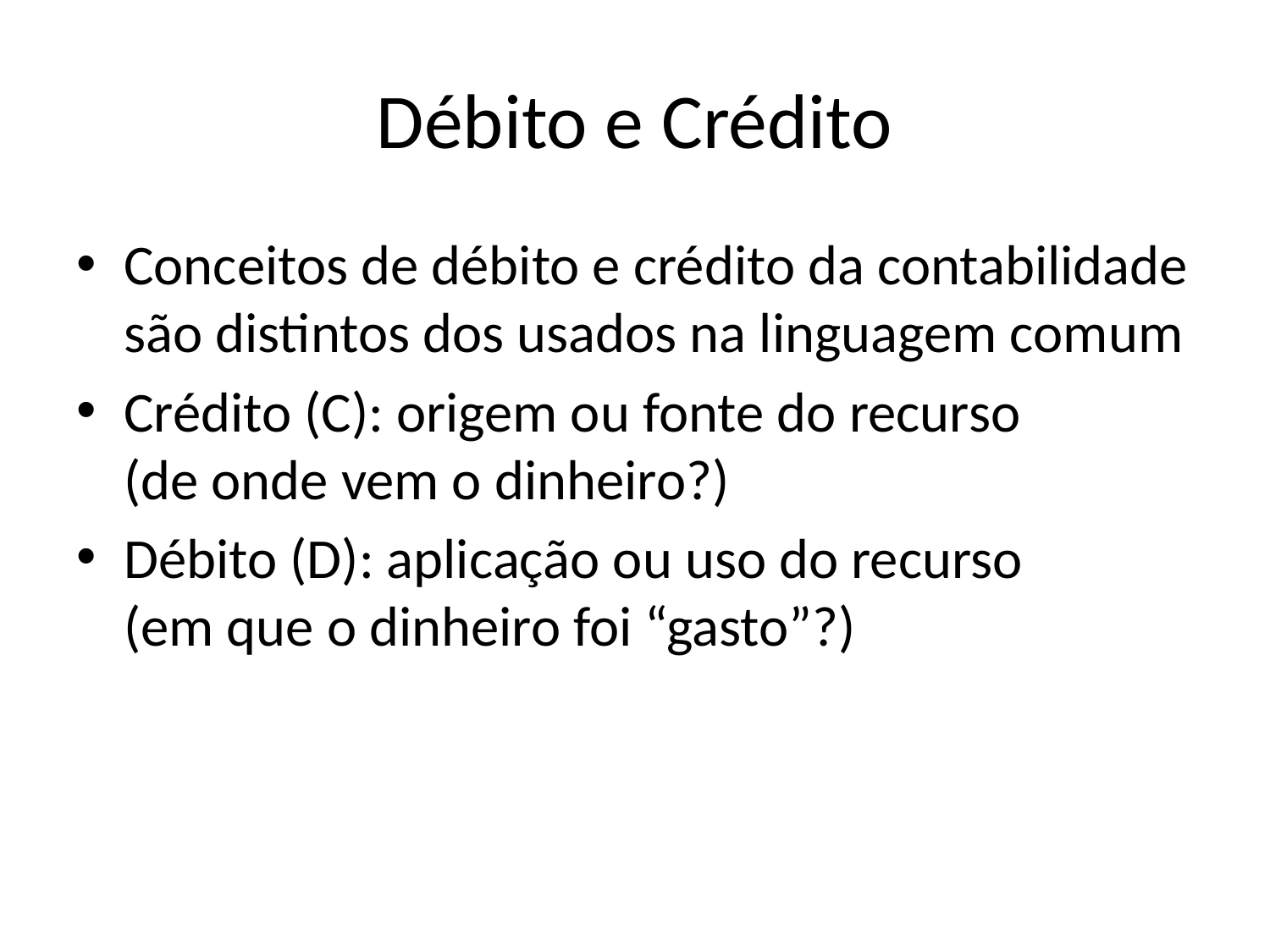

# Débito e Crédito
Conceitos de débito e crédito da contabilidade são distintos dos usados na linguagem comum
Crédito (C): origem ou fonte do recurso
(de onde vem o dinheiro?)
Débito (D): aplicação ou uso do recurso
(em que o dinheiro foi “gasto”?)